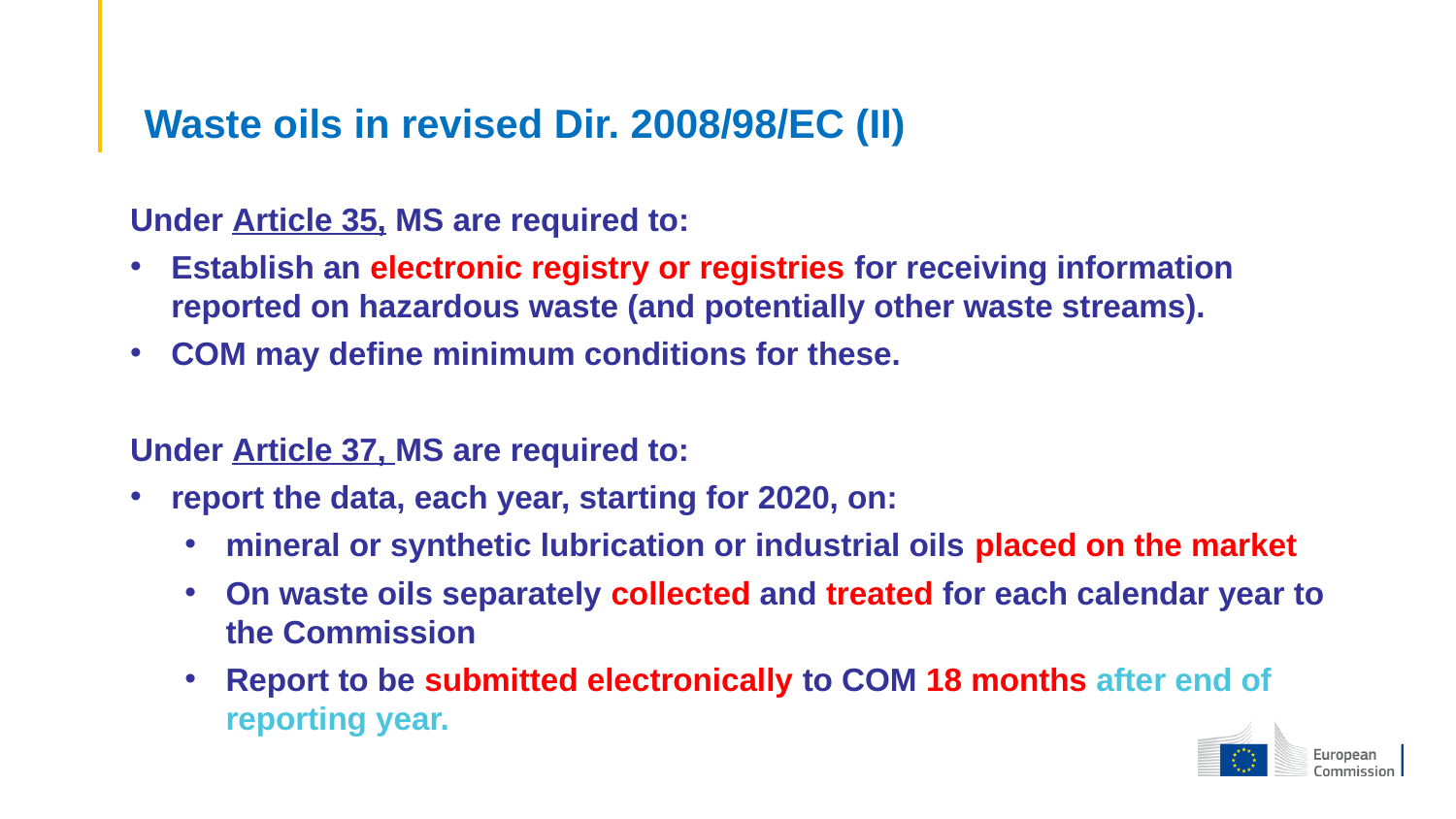

# Waste oils in revised Dir. 2008/98/EC (II)
Under Article 35, MS are required to:
Establish an electronic registry or registries for receiving information reported on hazardous waste (and potentially other waste streams).
COM may define minimum conditions for these.

Under Article 37, MS are required to:
report the data, each year, starting for 2020, on:
mineral or synthetic lubrication or industrial oils placed on the market
On waste oils separately collected and treated for each calendar year to the Commission
Report to be submitted electronically to COM 18 months after end of reporting year.